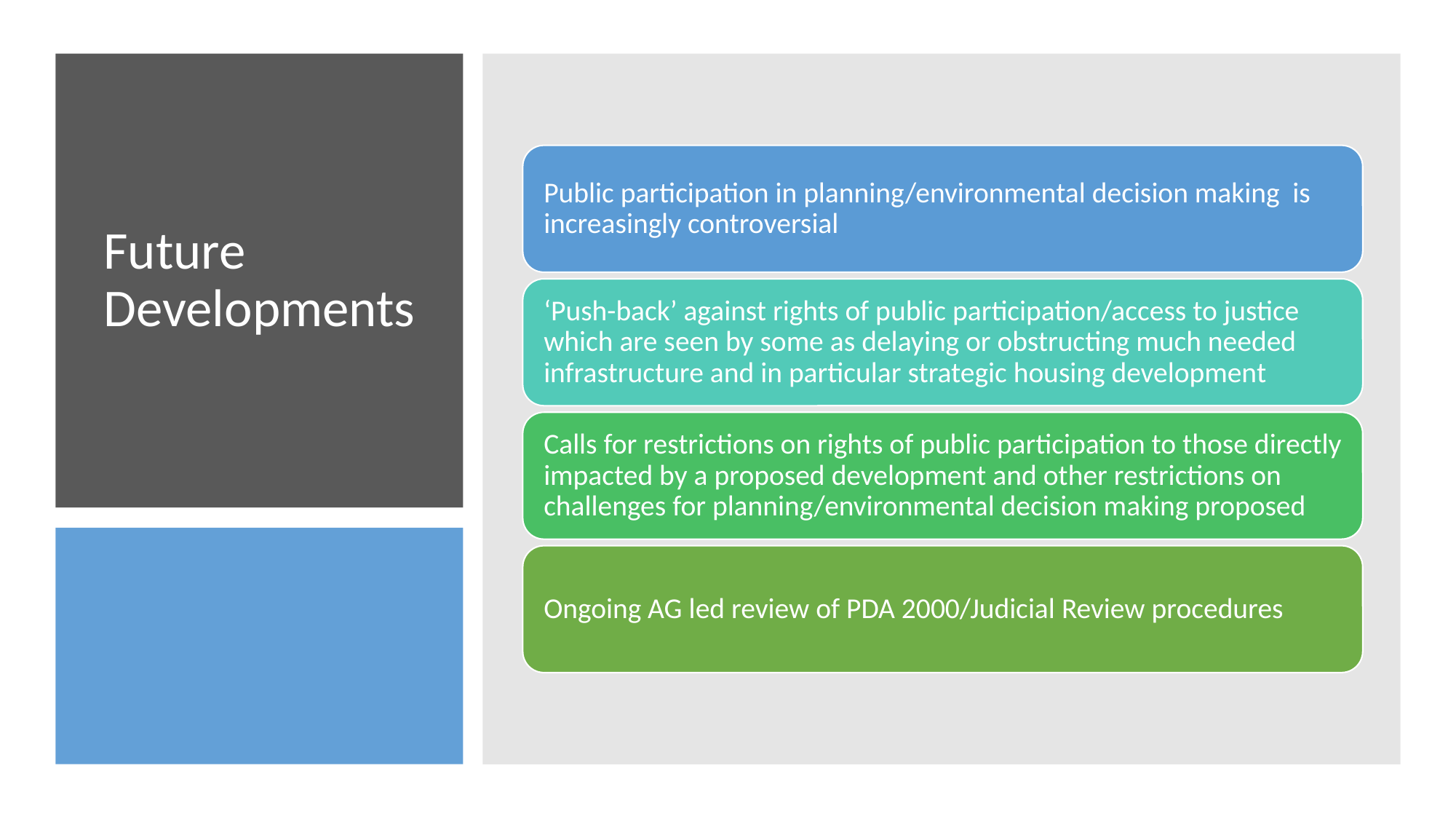

Public participation in planning/environmental decision making  is increasingly controversial
‘Push-back’ against rights of public participation/access to justice which are seen by some as delaying or obstructing much needed infrastructure and in particular strategic housing development
Calls for restrictions on rights of public participation to those directly impacted by a proposed development and other restrictions on challenges for planning/environmental decision making proposed
Ongoing AG led review of PDA 2000/Judicial Review procedures
# Future Developments